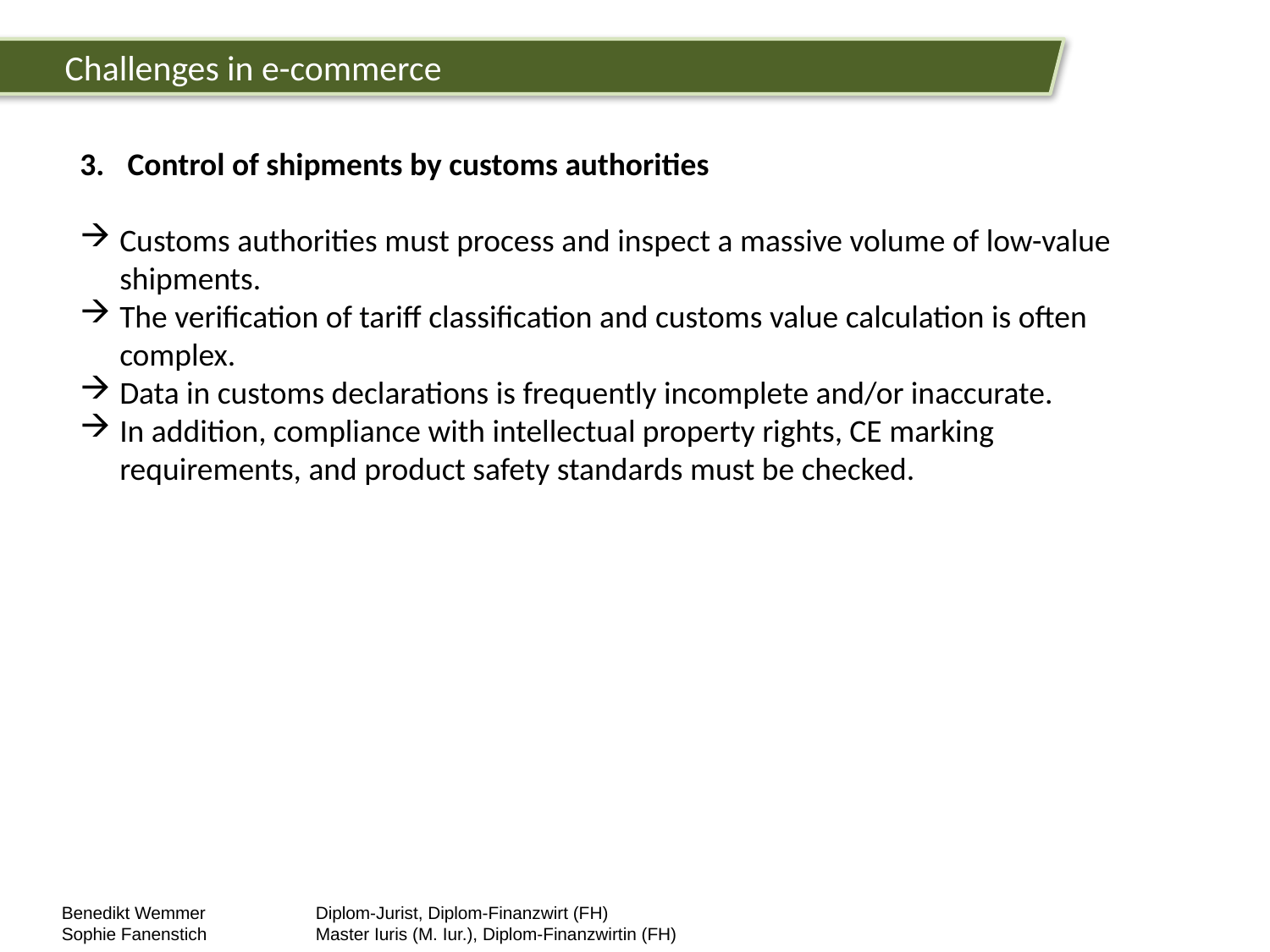

Challenges in e-commerce
Control of shipments by customs authorities

Customs authorities must process and inspect a massive volume of low-value shipments.
The verification of tariff classification and customs value calculation is often complex.
Data in customs declarations is frequently incomplete and/or inaccurate.
In addition, compliance with intellectual property rights, CE marking requirements, and product safety standards must be checked.